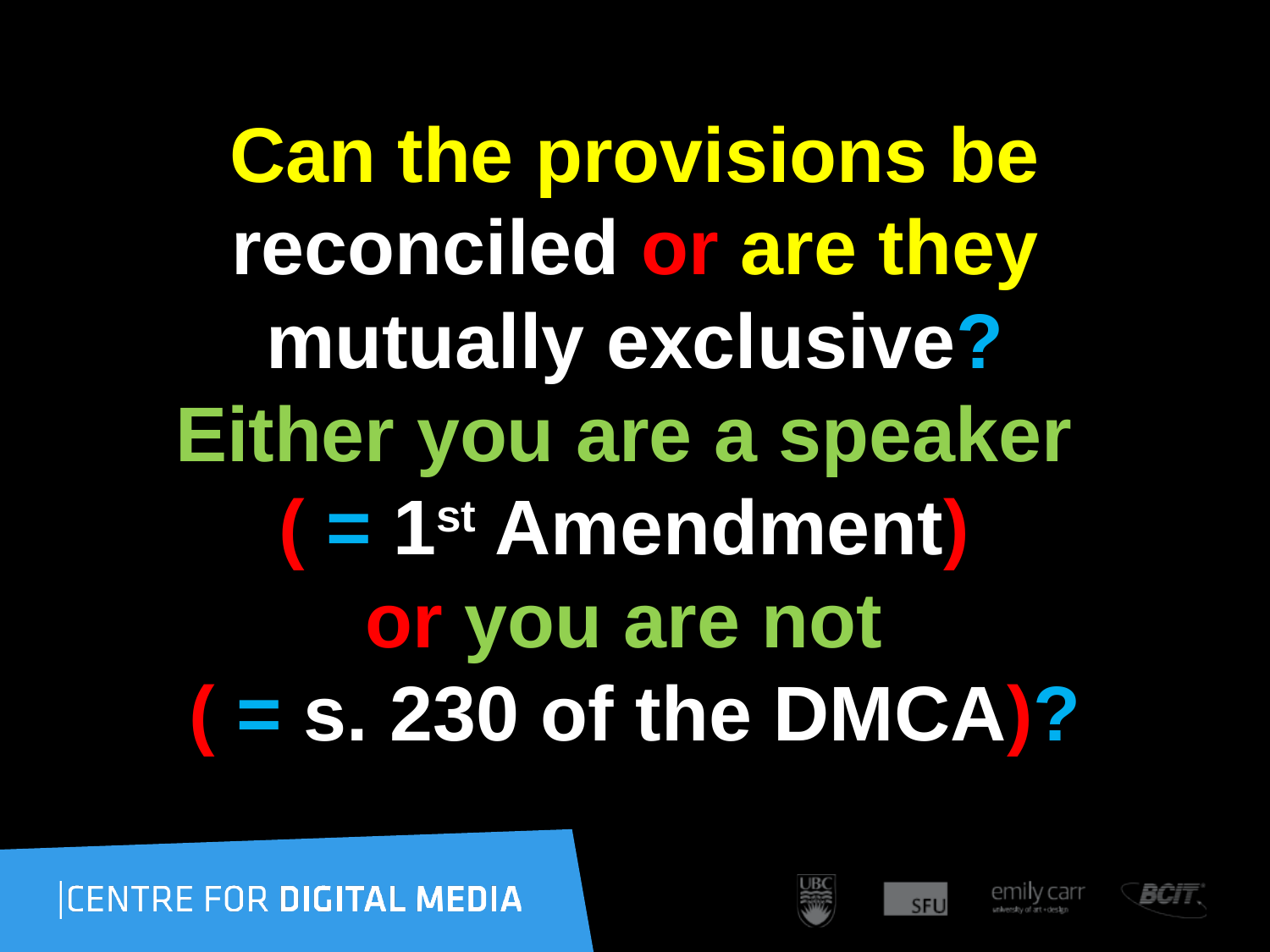

# Can the provisions be reconciled or are they mutually exclusive? Either you are a speaker ( = 1st Amendment) or you are not ( = s. 230 of the DMCA)?